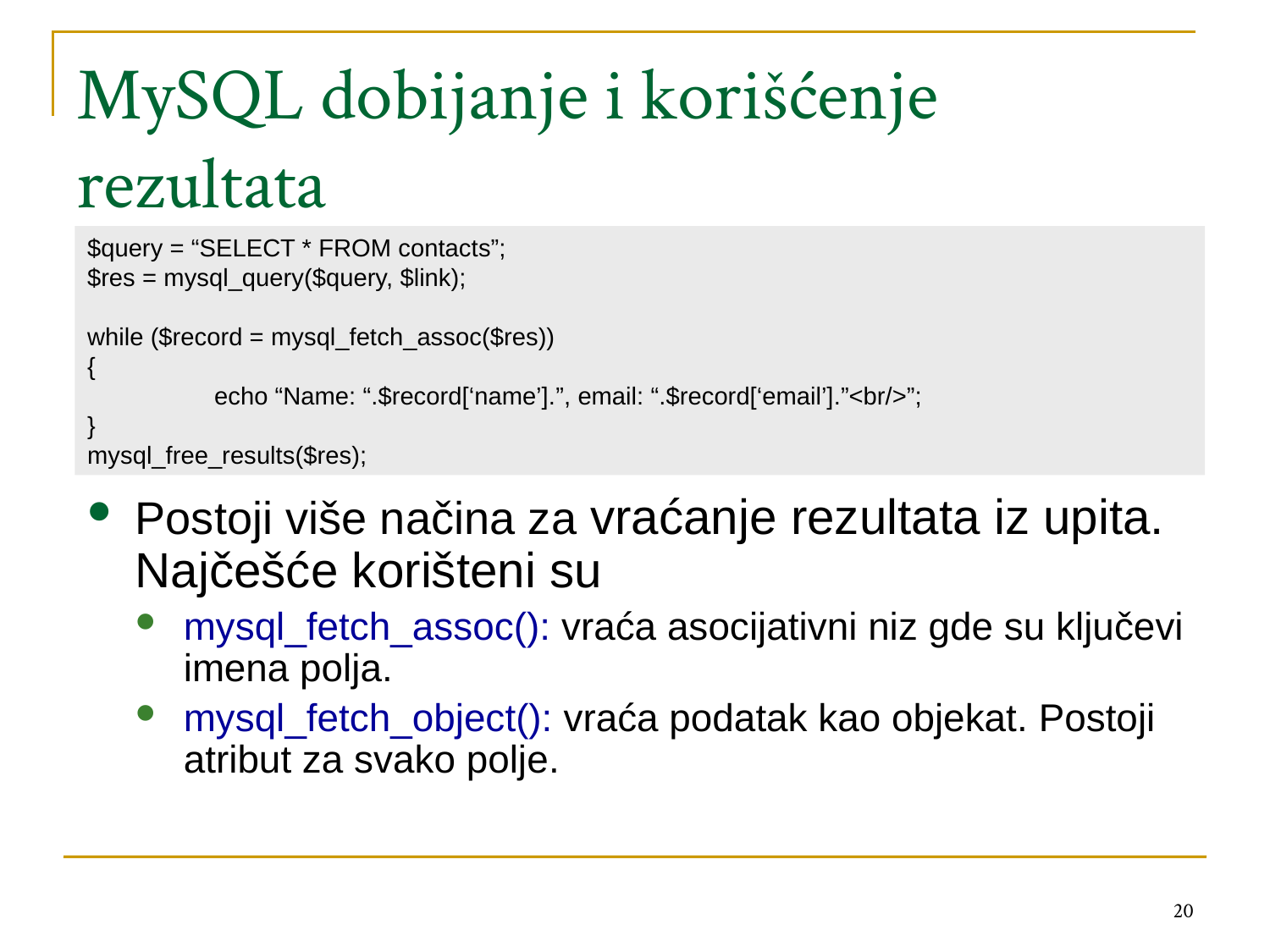

# MySQL dobijanje i korišćenje rezultata
$query = “SELECT * FROM contacts”;
$res = mysql_query($query, $link);

while ($record = mysql_fetch_assoc($res))
{
	echo “Name: “.$record[‘name’].”, email: “.$record[‘email’].”<br/>”;
}
mysql_free_results($res);
Postoji više načina za vraćanje rezultata iz upita. Najčešće korišteni su
mysql_fetch_assoc(): vraća asocijativni niz gde su ključevi imena polja.
mysql_fetch_object(): vraća podatak kao objekat. Postoji atribut za svako polje.
20